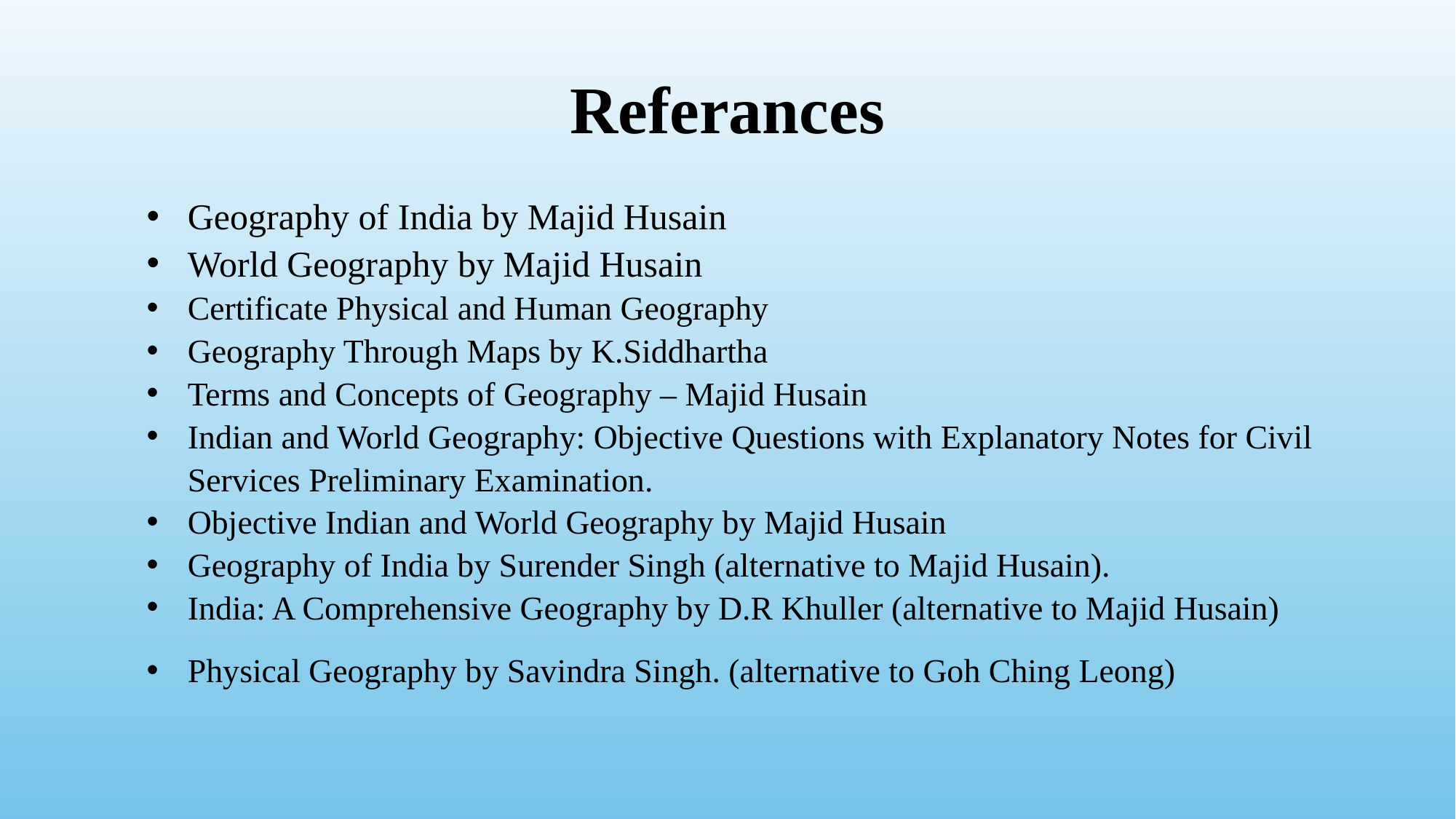

# Referances
Geography of India by Majid Husain
World Geography by Majid Husain
Certificate Physical and Human Geography
Geography Through Maps by K.Siddhartha
Terms and Concepts of Geography – Majid Husain
Indian and World Geography: Objective Questions with Explanatory Notes for Civil Services Preliminary Examination.
Objective Indian and World Geography by Majid Husain
Geography of India by Surender Singh (alternative to Majid Husain).
India: A Comprehensive Geography by D.R Khuller (alternative to Majid Husain)
Physical Geography by Savindra Singh. (alternative to Goh Ching Leong)